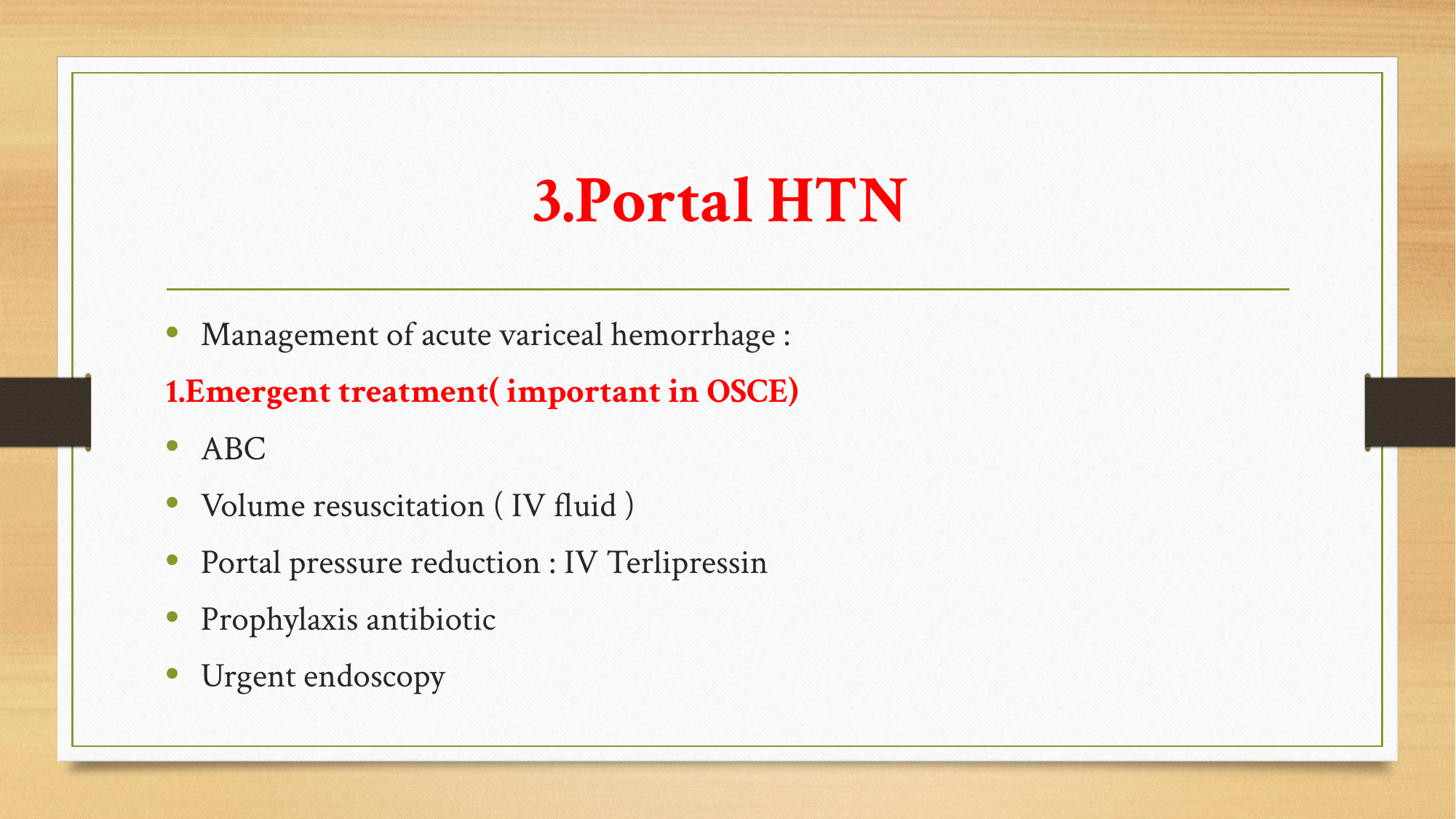

# 3.Portal HTN
Management of acute variceal hemorrhage :
1.Emergent treatment( important in OSCE)
ABC
Volume resuscitation ( IV fluid )
Portal pressure reduction : IV Terlipressin
Prophylaxis antibiotic
Urgent endoscopy